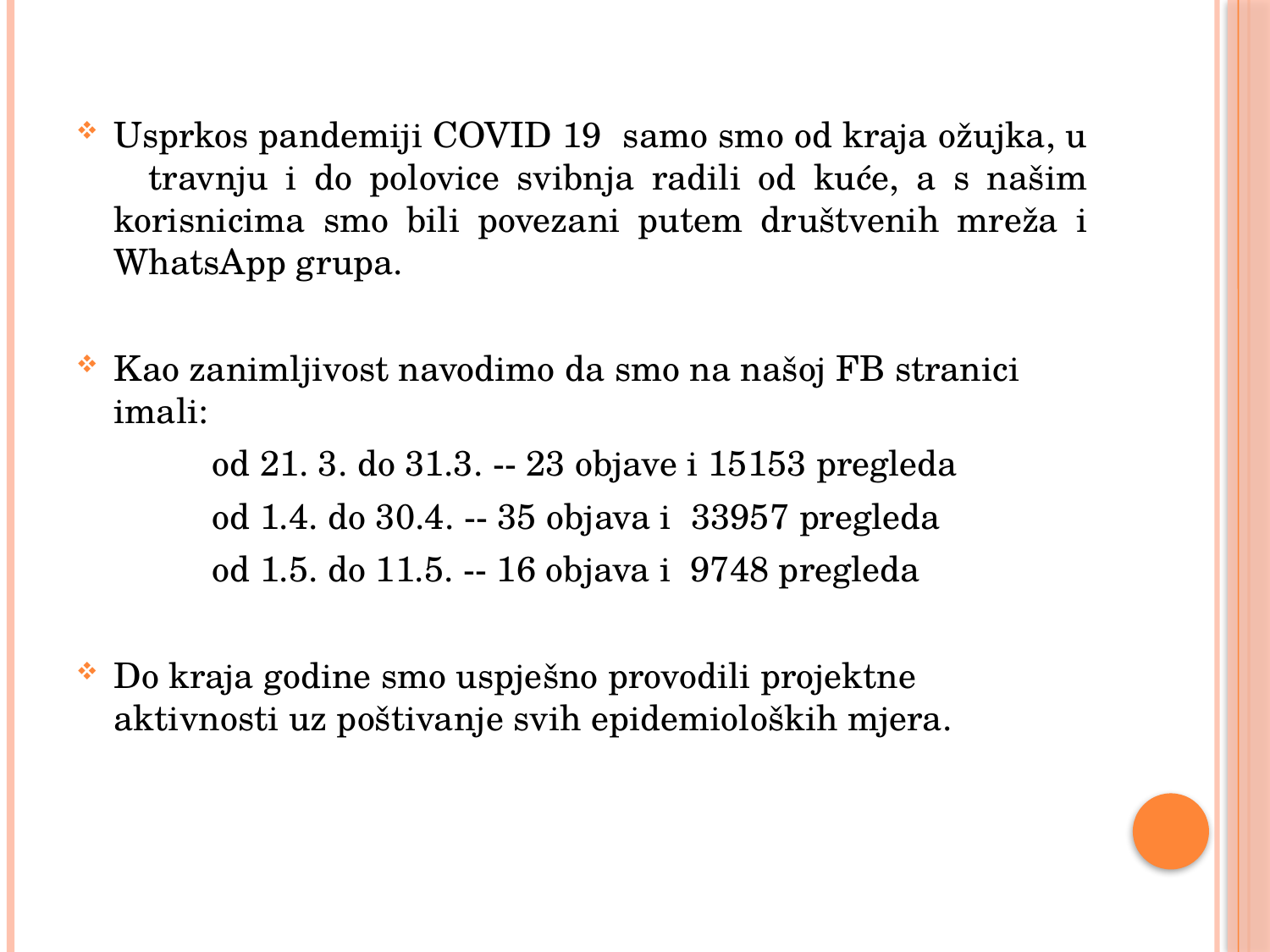

Usprkos pandemiji COVID 19  samo smo od kraja ožujka, u   travnju i do polovice svibnja radili od kuće, a s našim korisnicima smo bili povezani putem društvenih mreža i WhatsApp grupa.

Kao zanimljivost navodimo da smo na našoj FB stranici imali:
              od 21. 3. do 31.3. -- 23 objave i 15153 pregleda
              od 1.4. do 30.4. -- 35 objava i  33957 pregleda
              od 1.5. do 11.5. -- 16 objava i  9748 pregleda

Do kraja godine smo uspješno provodili projektne aktivnosti uz poštivanje svih epidemioloških mjera.